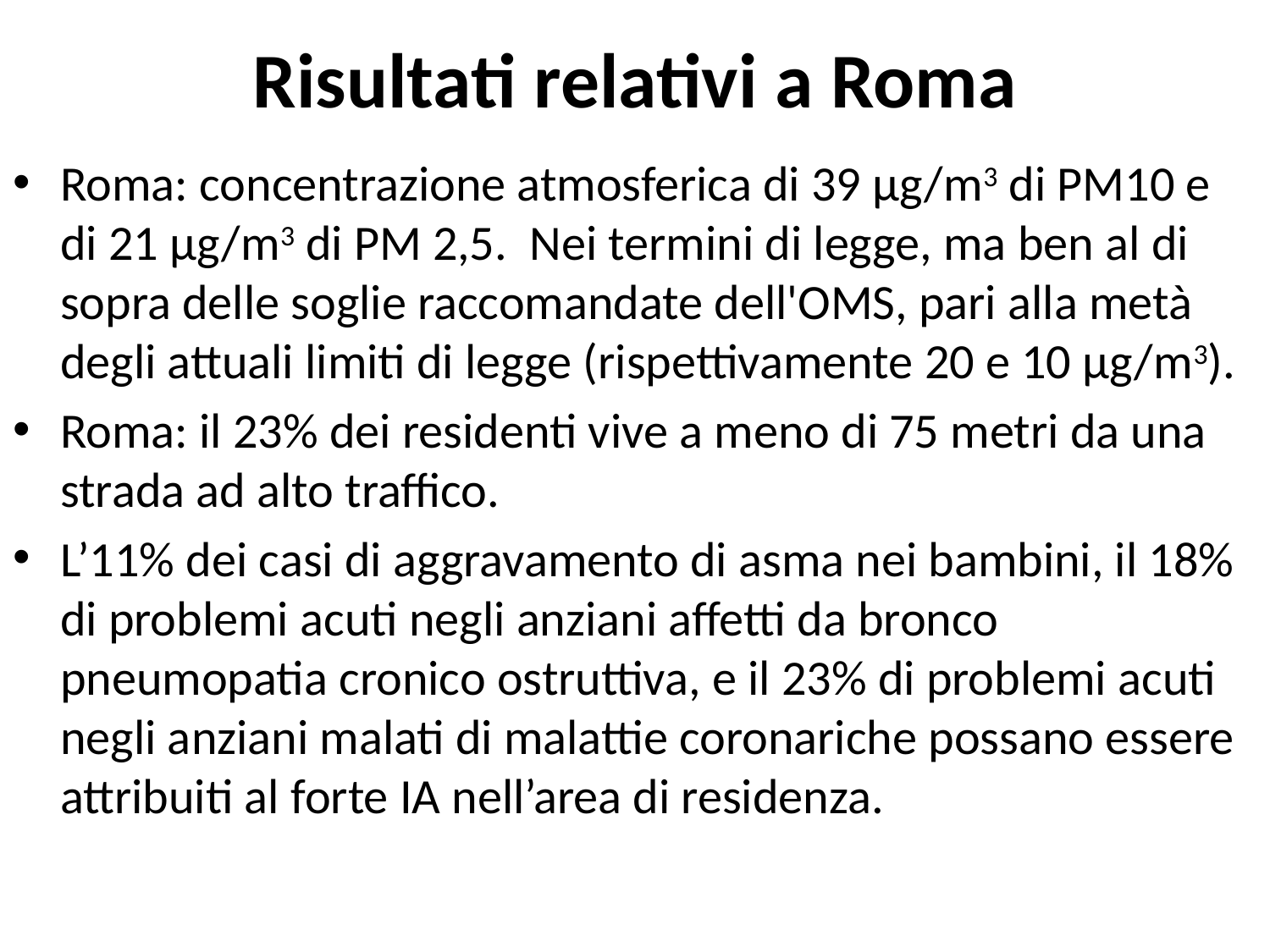

# Risultati relativi a Roma
Roma: concentrazione atmosferica di 39 µg/m3 di PM10 e di 21 µg/m3 di PM 2,5.  Nei termini di legge, ma ben al di sopra delle soglie raccomandate dell'OMS, pari alla metà degli attuali limiti di legge (rispettivamente 20 e 10 µg/m3).
Roma: il 23% dei residenti vive a meno di 75 metri da una strada ad alto traffico.
L’11% dei casi di aggravamento di asma nei bambini, il 18% di problemi acuti negli anziani affetti da bronco pneumopatia cronico ostruttiva, e il 23% di problemi acuti negli anziani malati di malattie coronariche possano essere attribuiti al forte IA nell’area di residenza.